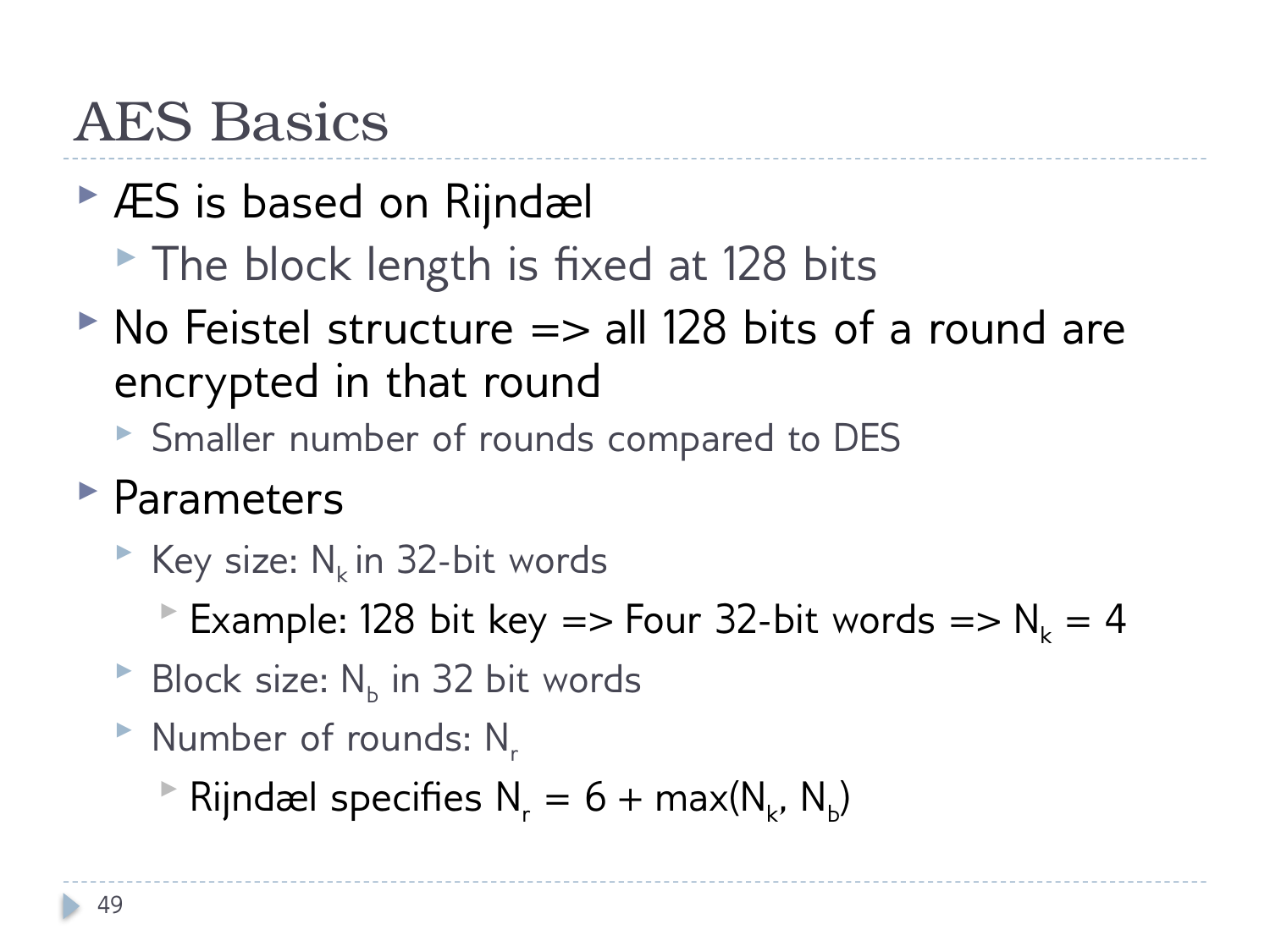

# AES Basics
AES is based on Rijndael
The block length is fixed at 128 bits
No Feistel structure => all 128 bits of a round are encrypted in that round
Smaller number of rounds compared to DES
Parameters
Key size: Nk in 32-bit words
Example: 128 bit key => Four 32-bit words => Nk = 4
Block size: Nb in 32 bit words
Number of rounds: Nr
Rijndael specifies Nr = 6 + max(Nk, Nb)

49